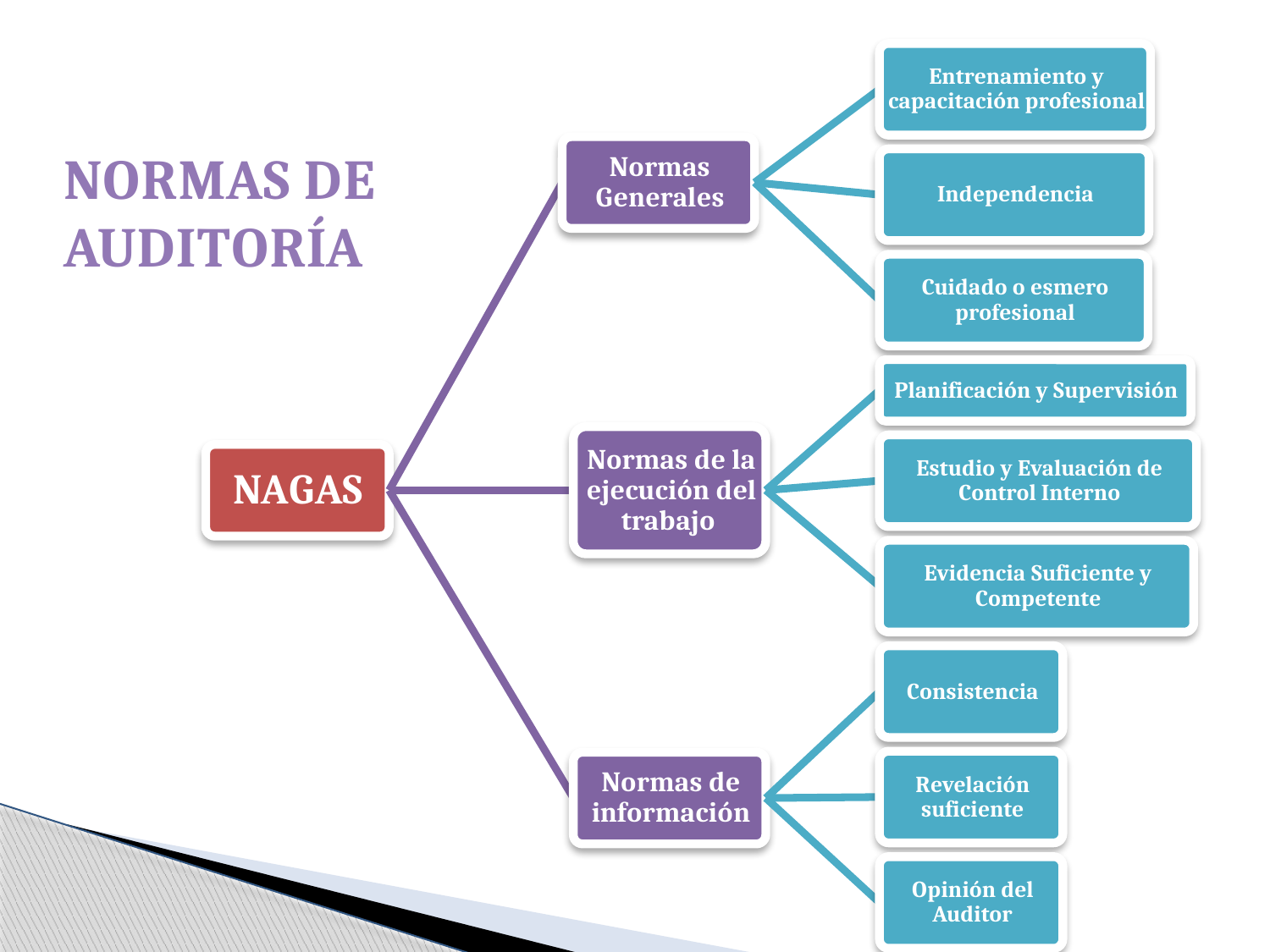

NAGAS

Normas Generales

Entrenamiento y capacitación profesional

Independencia

Cuidado o esmero profesional

Normas de la ejecución del trabajo

Planificación y Supervisión

Estudio y Evaluación de Control Interno

Evidencia Suficiente y Competente

Normas de información

Consistencia

Revelación suficiente

Opinión del Auditor
NORMAS DE AUDITORÍA